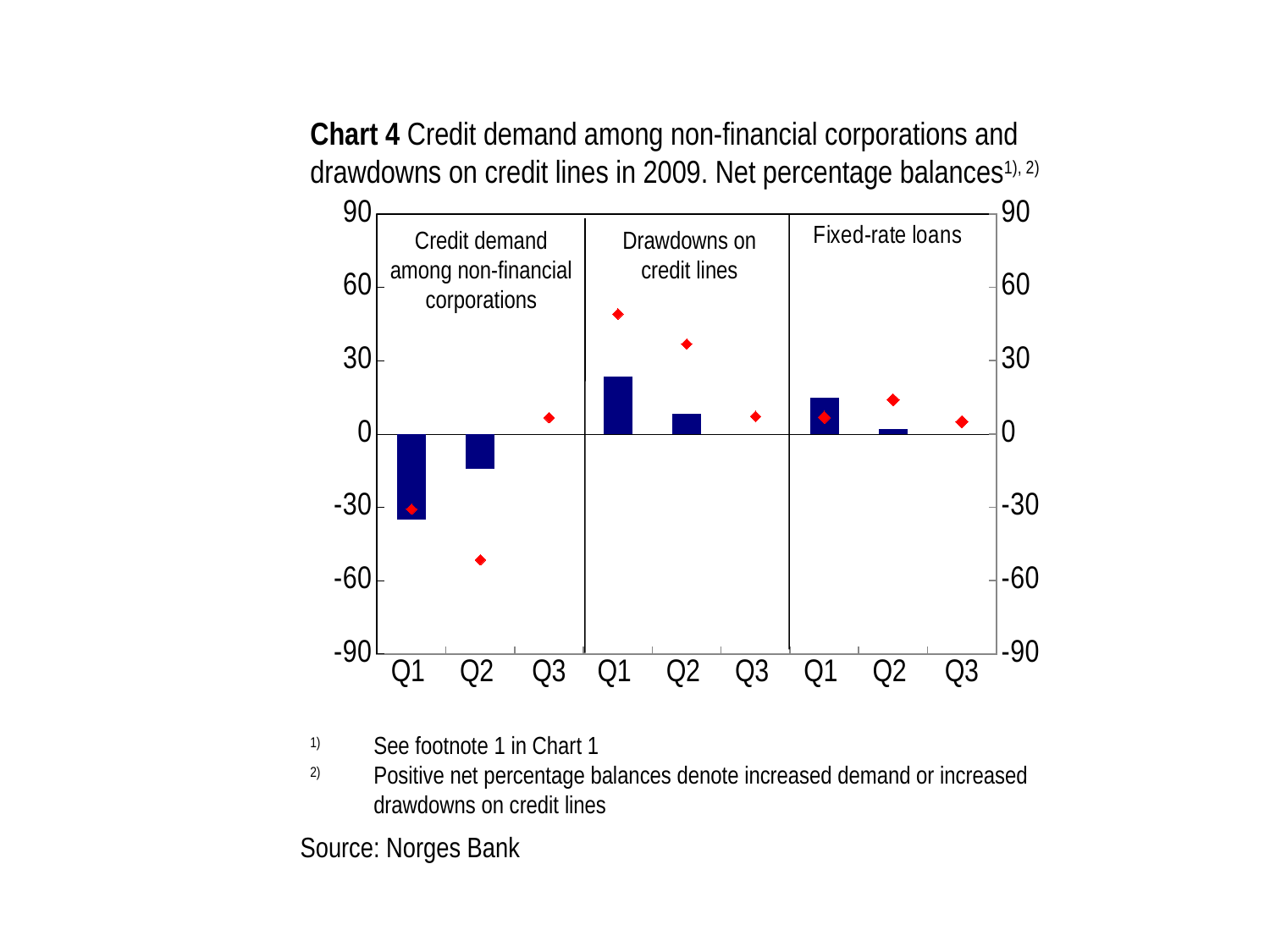

# Chart 4 Credit demand among non-financial corporations and drawdowns on credit lines in 2009. Net percentage balances1), 2)

### Chart

| Category | Låneetterspørsel faktisk | Utnyttelsesgrad kredittlinjer faktisk | Fastrentelån faktisk | Låneetterspørsel forventet | Utnyttelsesgrad kredittlinjer forventet | Fastrentelån forventet | hjelpelinje |
|---|---|---|---|---|---|---|---|
| Q1  | -34.9 | None | None | -30.8 | None | None | None |
| Q2  | -14.2 | None | None | -51.5 | None | None | None |
| Q3 | None | None | None | 6.7 | None | None | None |
| Q1  | None | 23.6 | None | None | 49.1 | None | None |
| Q2  | None | 8.1 | None | None | 36.80000000000001 | None | None |
| Q3  | None | None | None | None | 7.2 | None | None |
| Q1  | None | None | 14.9 | None | None | 6.8 | None |
| Q2  | None | None | 2.0 | None | None | 14.0 | None |
| Q3 | None | None | None | None | None | 5.0 | None |
Credit demand among non-financial corporations

Drawdowns on credit lines
1) 	See footnote 1 in Chart 1
2) 	Positive net percentage balances denote increased demand or increased drawdowns on credit lines

Source: Norges Bank